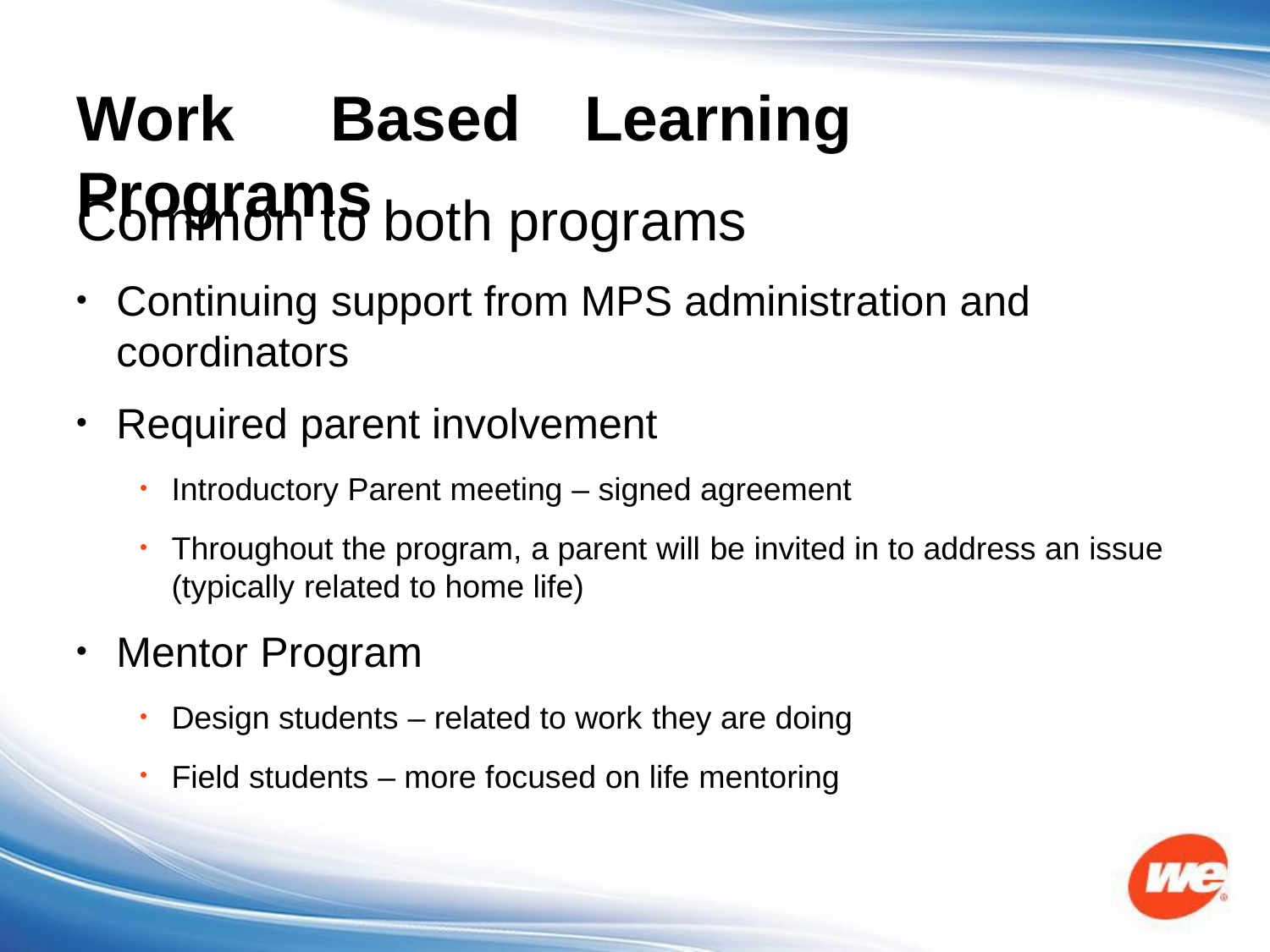

Work	Based	Learning	Programs
Common to both programs
Continuing support from MPS administration and coordinators
Required parent involvement
Introductory Parent meeting – signed agreement
Throughout the program, a parent will be invited in to address an issue (typically related to home life)
Mentor Program
Design students – related to work they are doing
Field students – more focused on life mentoring